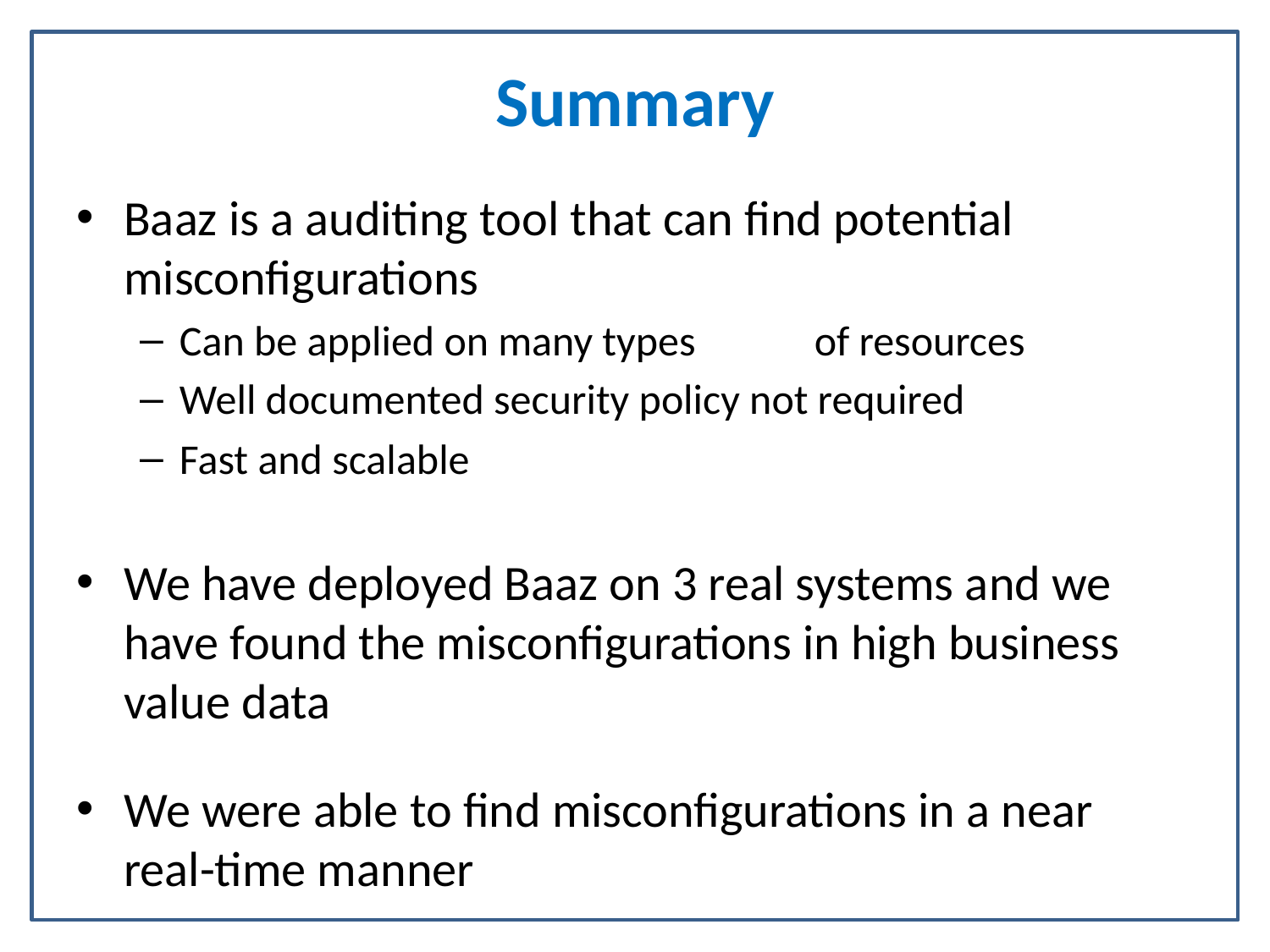

# Summary
Baaz is a auditing tool that can find potential misconfigurations
Can be applied on many types	of resources
Well documented security policy not required
Fast and scalable

We have deployed Baaz on 3 real systems and we have found the misconfigurations in high business value data

We were able to find misconfigurations in a near real-time manner